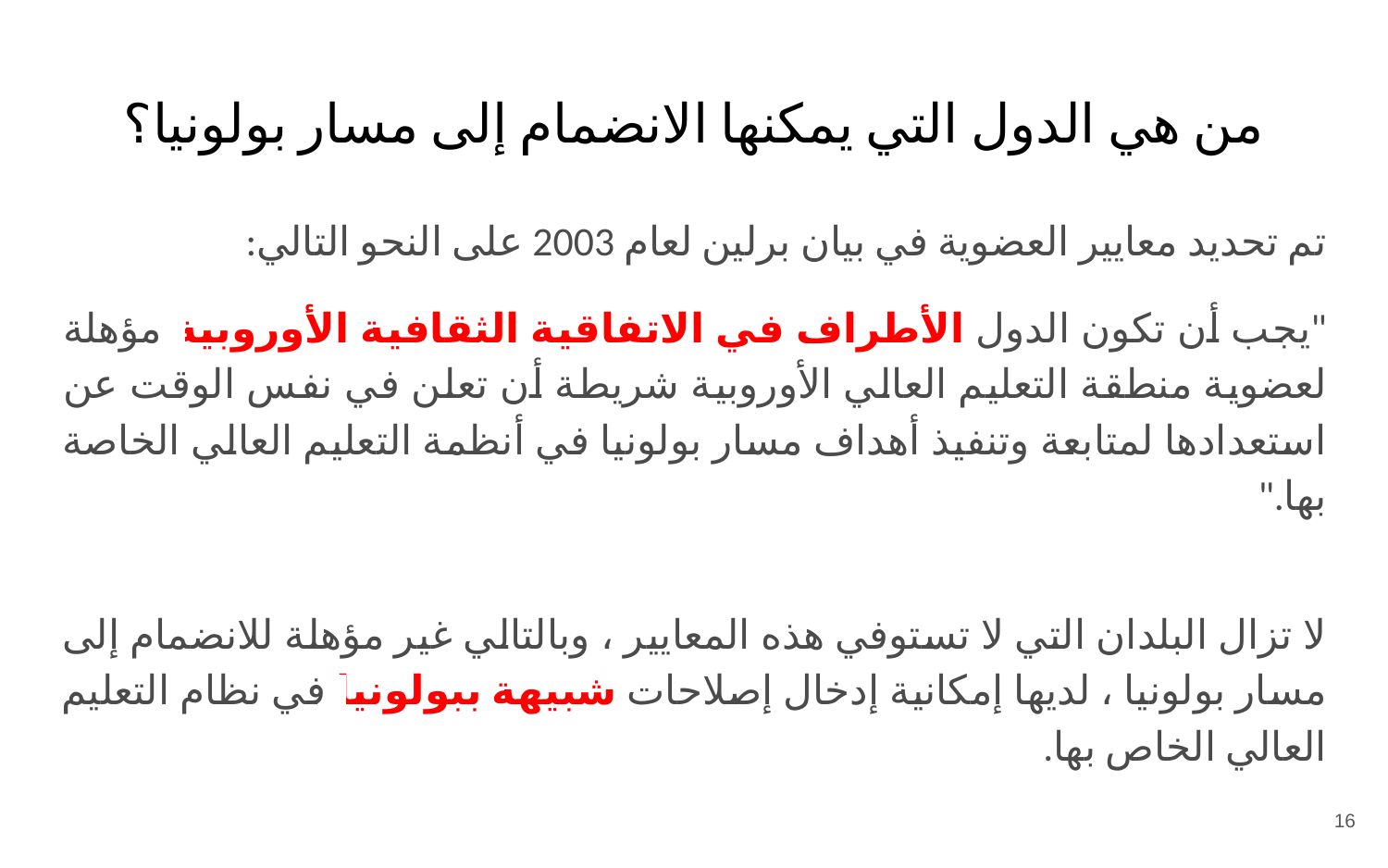

# من هي الدول التي يمكنها الانضمام إلى مسار بولونيا؟

تم تحديد معايير العضوية في بيان برلين لعام 2003 على النحو التالي:
"يجب أن تكون الدول الأطراف في الاتفاقية الثقافية الأوروبية مؤهلة لعضوية منطقة التعليم العالي الأوروبية شريطة أن تعلن في نفس الوقت عن استعدادها لمتابعة وتنفيذ أهداف مسار بولونيا في أنظمة التعليم العالي الخاصة بها."

لا تزال البلدان التي لا تستوفي هذه المعايير ، وبالتالي غير مؤهلة للانضمام إلى مسار بولونيا ، لديها إمكانية إدخال إصلاحات شبيهة ببولونيا في نظام التعليم العالي الخاص بها.

16